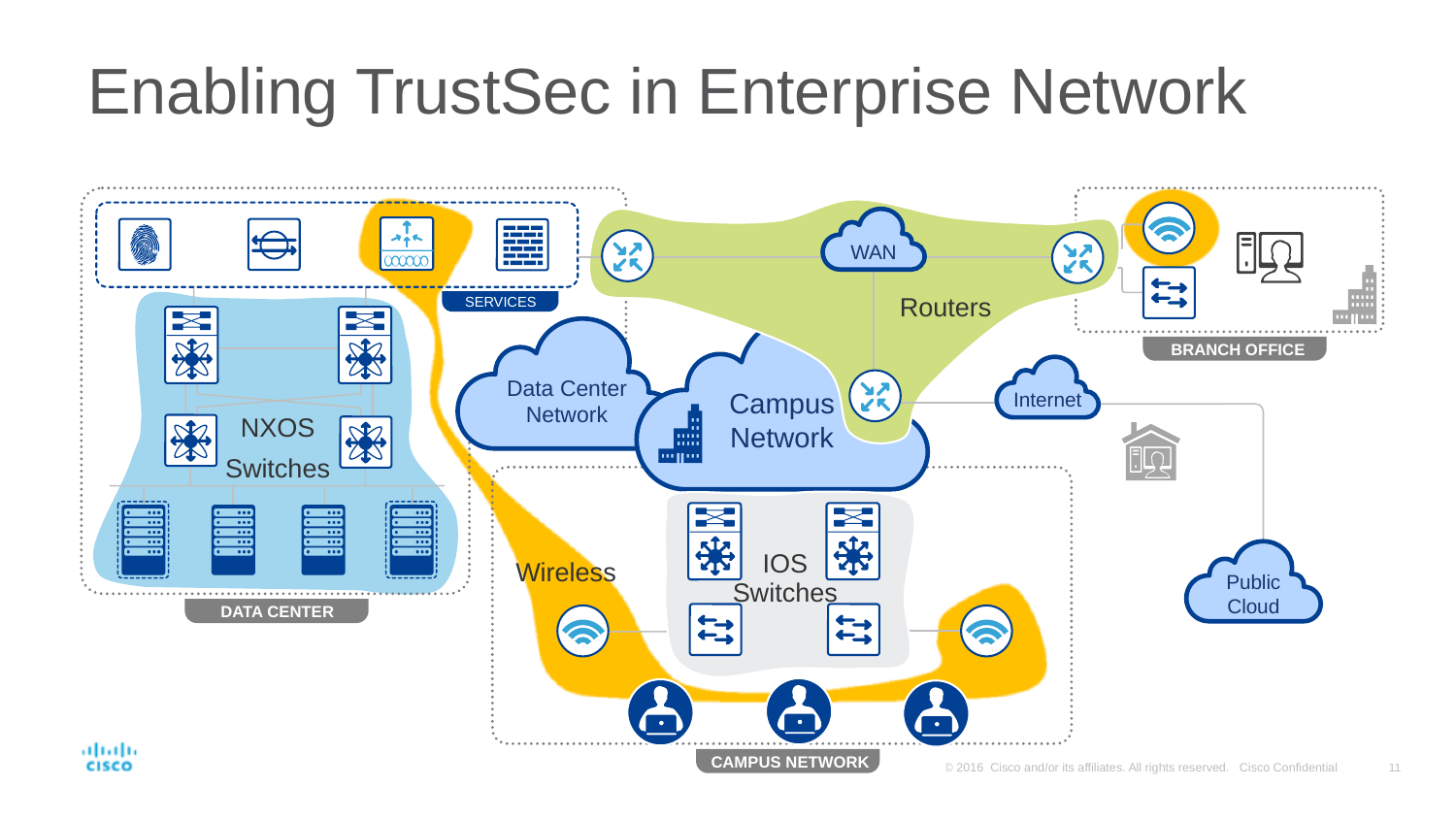

# Enabling TrustSec in Enterprise Network

Wireless

WAN

Routers
SERVICES

NXOS
Switches

Campus
Network

Data Center
Network
BRANCH OFFICE

Internet

IOS
Switches

Public Cloud
DATA CENTER

CAMPUS NETWORK